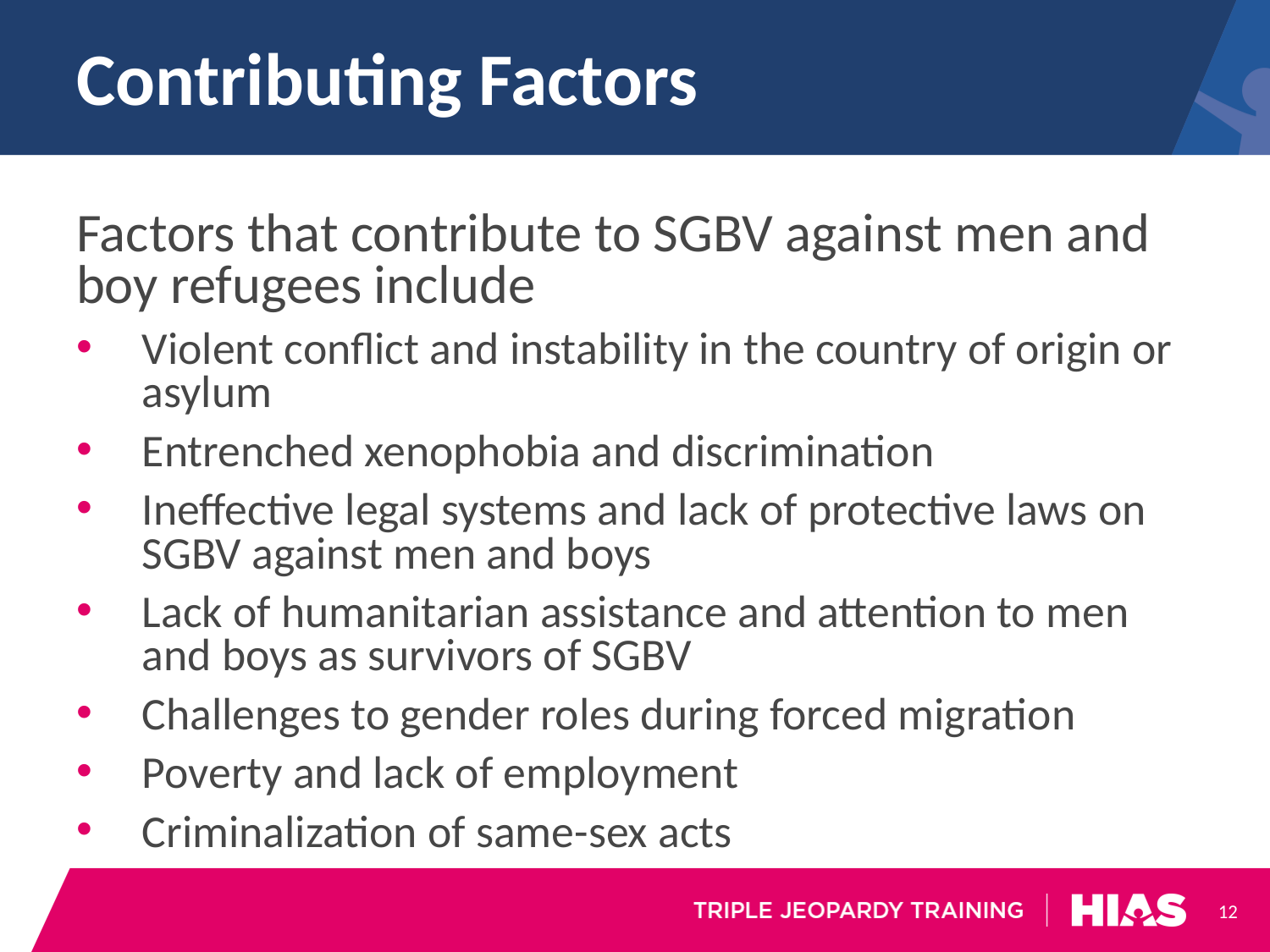

# Contributing Factors
Factors that contribute to SGBV against men and boy refugees include
Violent conflict and instability in the country of origin or asylum
Entrenched xenophobia and discrimination
Ineffective legal systems and lack of protective laws on SGBV against men and boys
Lack of humanitarian assistance and attention to men and boys as survivors of SGBV
Challenges to gender roles during forced migration
Poverty and lack of employment
Criminalization of same-sex acts